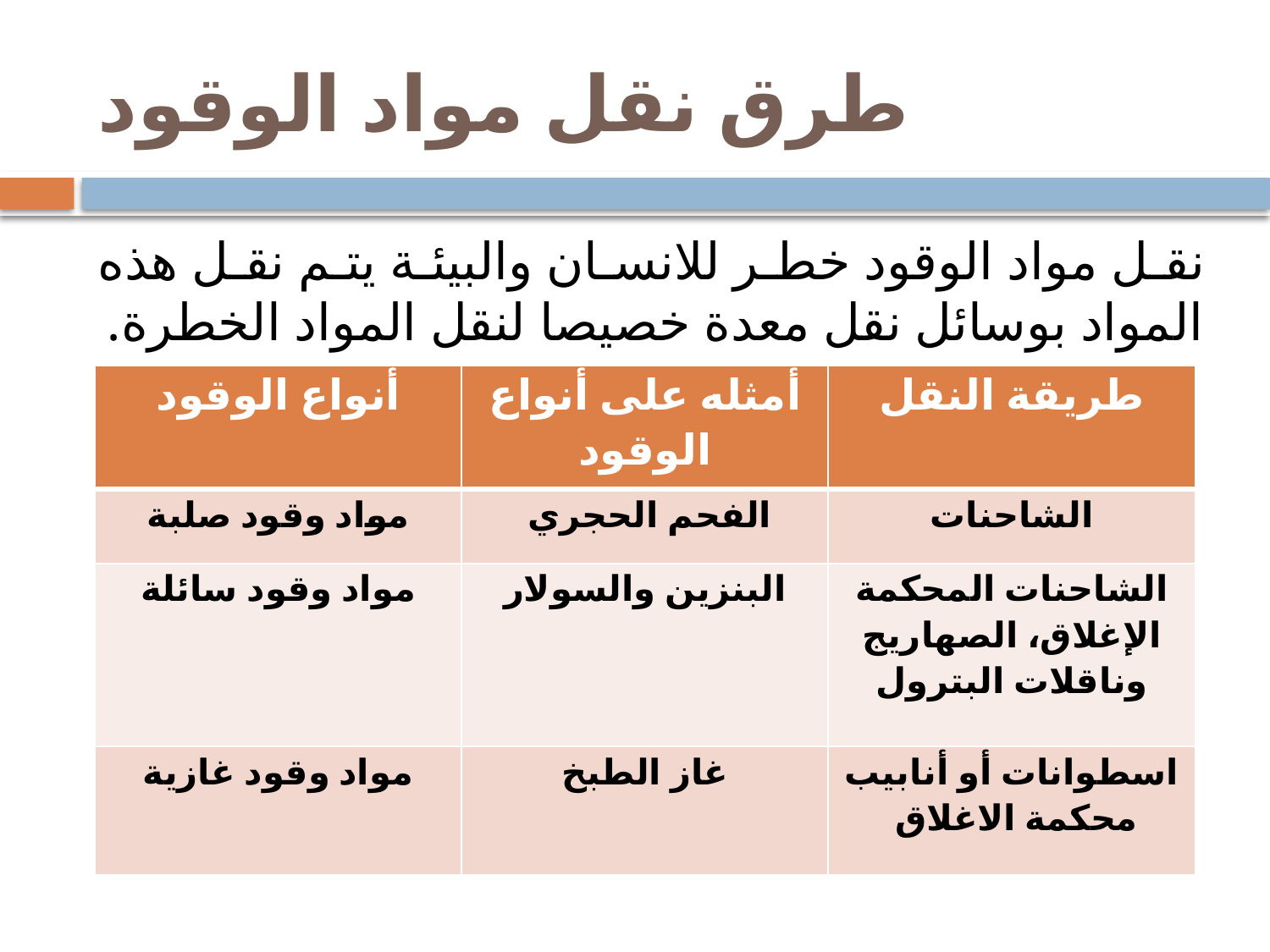

# طرق نقل مواد الوقود
نقل مواد الوقود خطر للانسان والبيئة يتم نقل هذه المواد بوسائل نقل معدة خصيصا لنقل المواد الخطرة.

| أنواع الوقود | أمثله على أنواع الوقود | طريقة النقل |
| --- | --- | --- |
| مواد وقود صلبة | الفحم الحجري | الشاحنات |
| مواد وقود سائلة | البنزين والسولار | الشاحنات المحكمة الإغلاق، الصهاريج وناقلات البترول |
| مواد وقود غازية | غاز الطبخ | اسطوانات أو أنابيب محكمة الاغلاق |